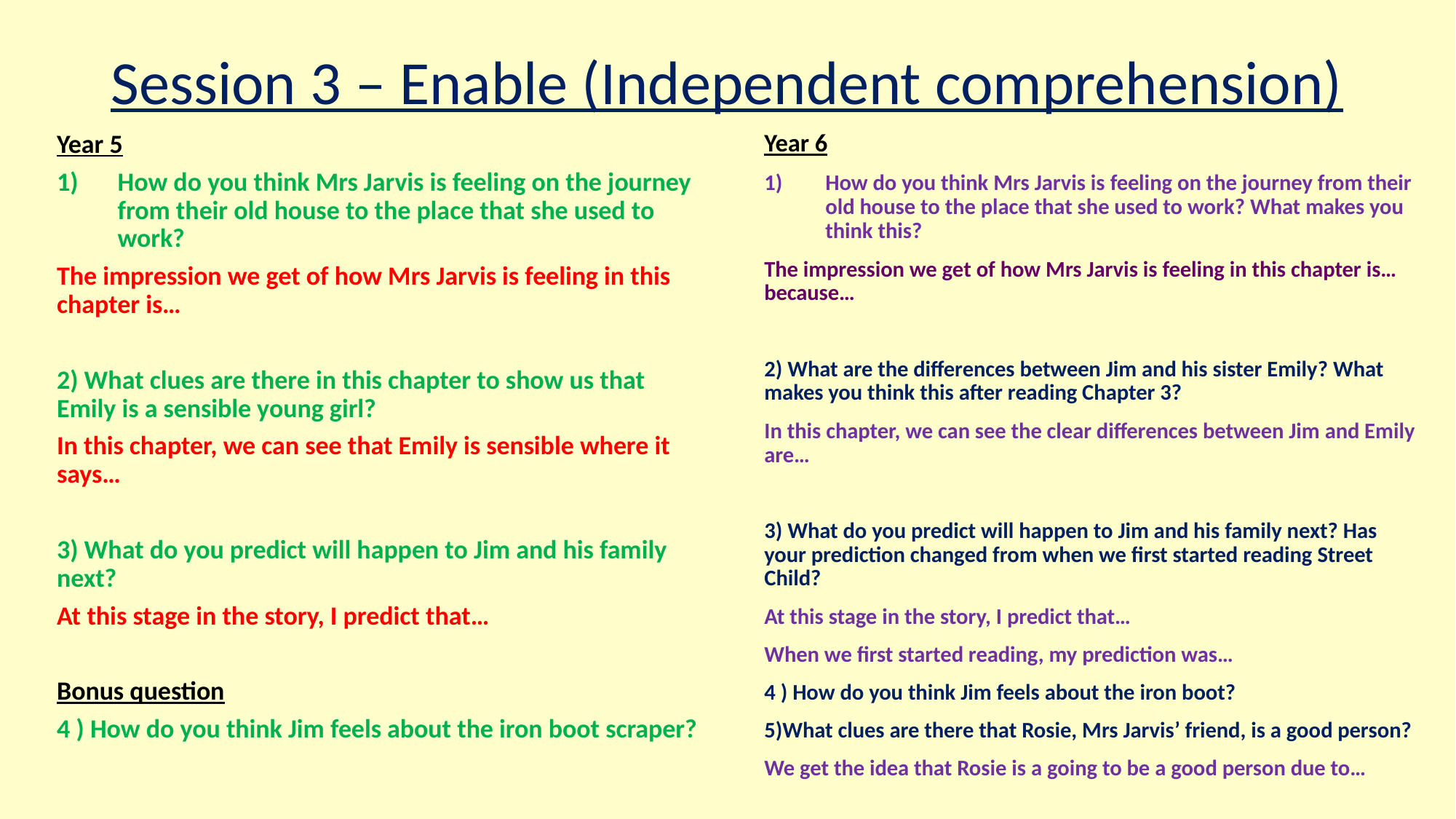

# Session 3 – Enable (Independent comprehension)
Year 5
How do you think Mrs Jarvis is feeling on the journey from their old house to the place that she used to work?
The impression we get of how Mrs Jarvis is feeling in this chapter is…

2) What clues are there in this chapter to show us that Emily is a sensible young girl?
In this chapter, we can see that Emily is sensible where it says…

3) What do you predict will happen to Jim and his family next?
At this stage in the story, I predict that…

Bonus question
4 ) How do you think Jim feels about the iron boot scraper?
Year 6
How do you think Mrs Jarvis is feeling on the journey from their old house to the place that she used to work? What makes you think this?
The impression we get of how Mrs Jarvis is feeling in this chapter is… because…

2) What are the differences between Jim and his sister Emily? What makes you think this after reading Chapter 3?
In this chapter, we can see the clear differences between Jim and Emily are…

3) What do you predict will happen to Jim and his family next? Has your prediction changed from when we first started reading Street Child?
At this stage in the story, I predict that…
When we first started reading, my prediction was…
4 ) How do you think Jim feels about the iron boot?
5)What clues are there that Rosie, Mrs Jarvis’ friend, is a good person?
We get the idea that Rosie is a going to be a good person due to…